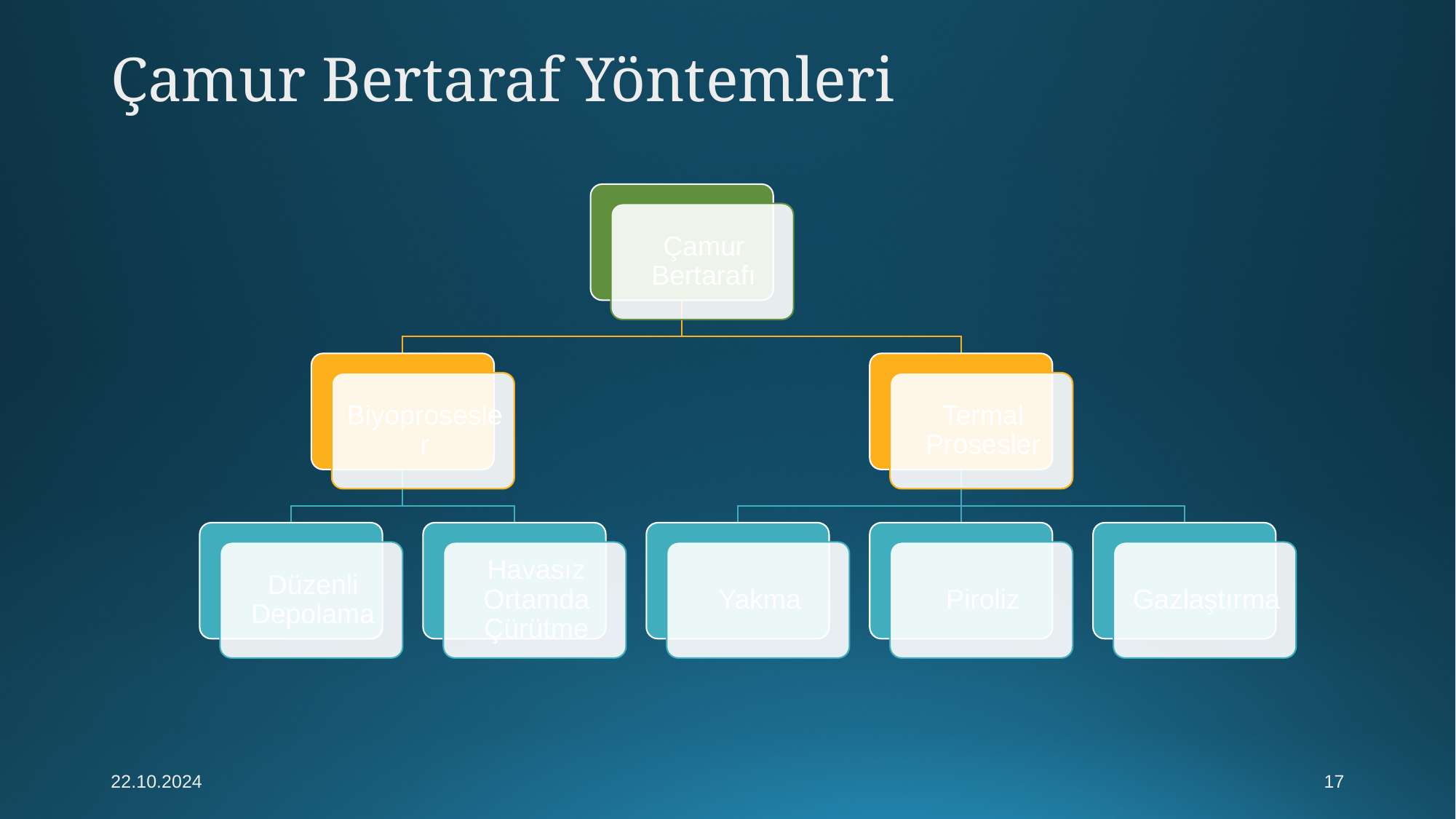

Çamur Bertaraf Yöntemleri
Çamur Bertarafı
Biyoprosesler
Düzenli Depolama
Havasız Ortamda Çürütme
Termal Prosesler
Yakma
Piroliz
Gazlaştırma
22.10.2024
17